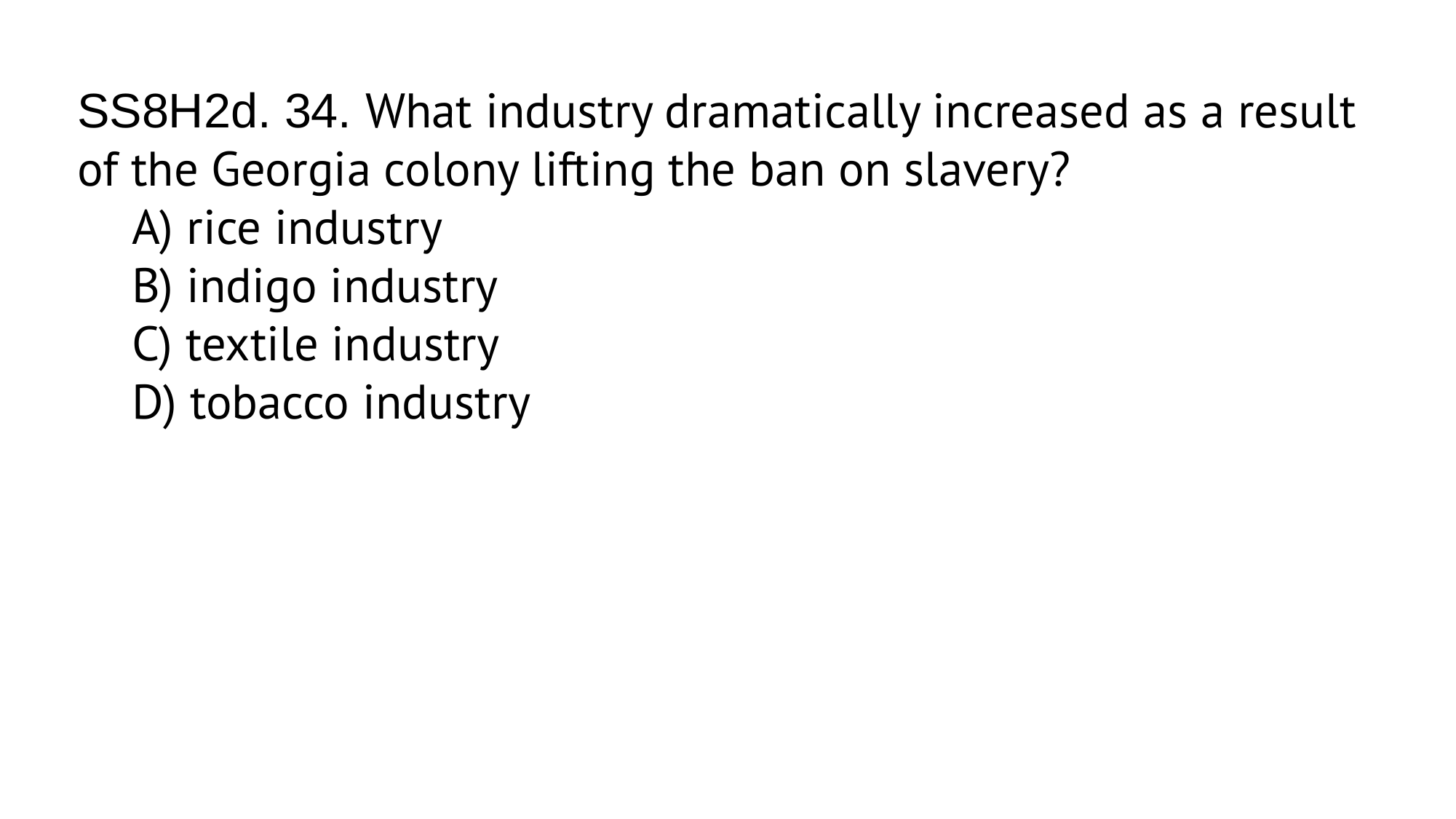

SS8H2d. 34. What industry dramatically increased as a result of the Georgia colony lifting the ban on slavery?
A) rice industry
B) indigo industry
C) textile industry
D) tobacco industry